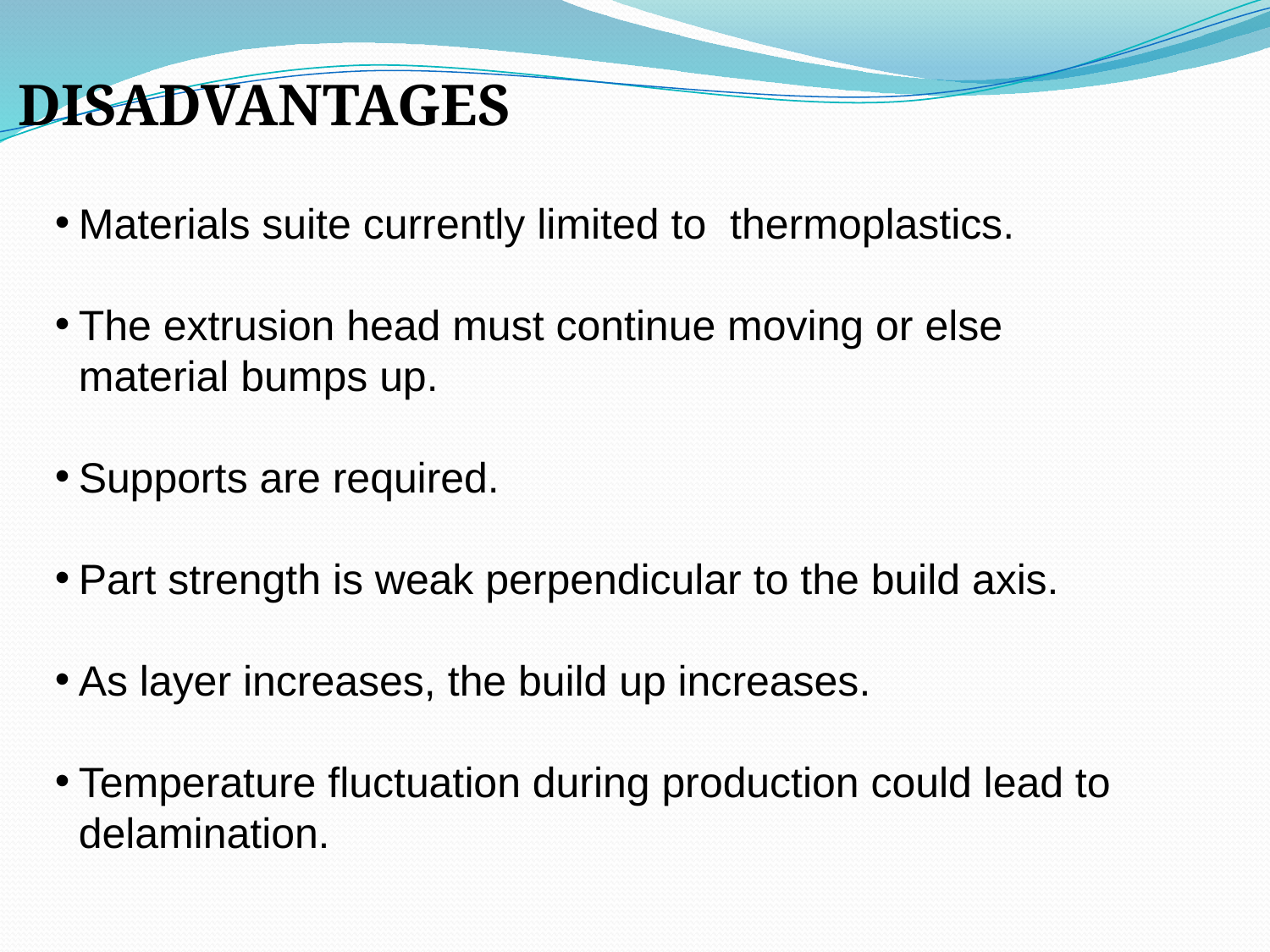

DISADVANTAGES
Materials suite currently limited to  thermoplastics.

The extrusion head must continue moving or else material bumps up.

Supports are required.

Part strength is weak perpendicular to the build axis.

As layer increases, the build up increases.

Temperature fluctuation during production could lead to delamination.